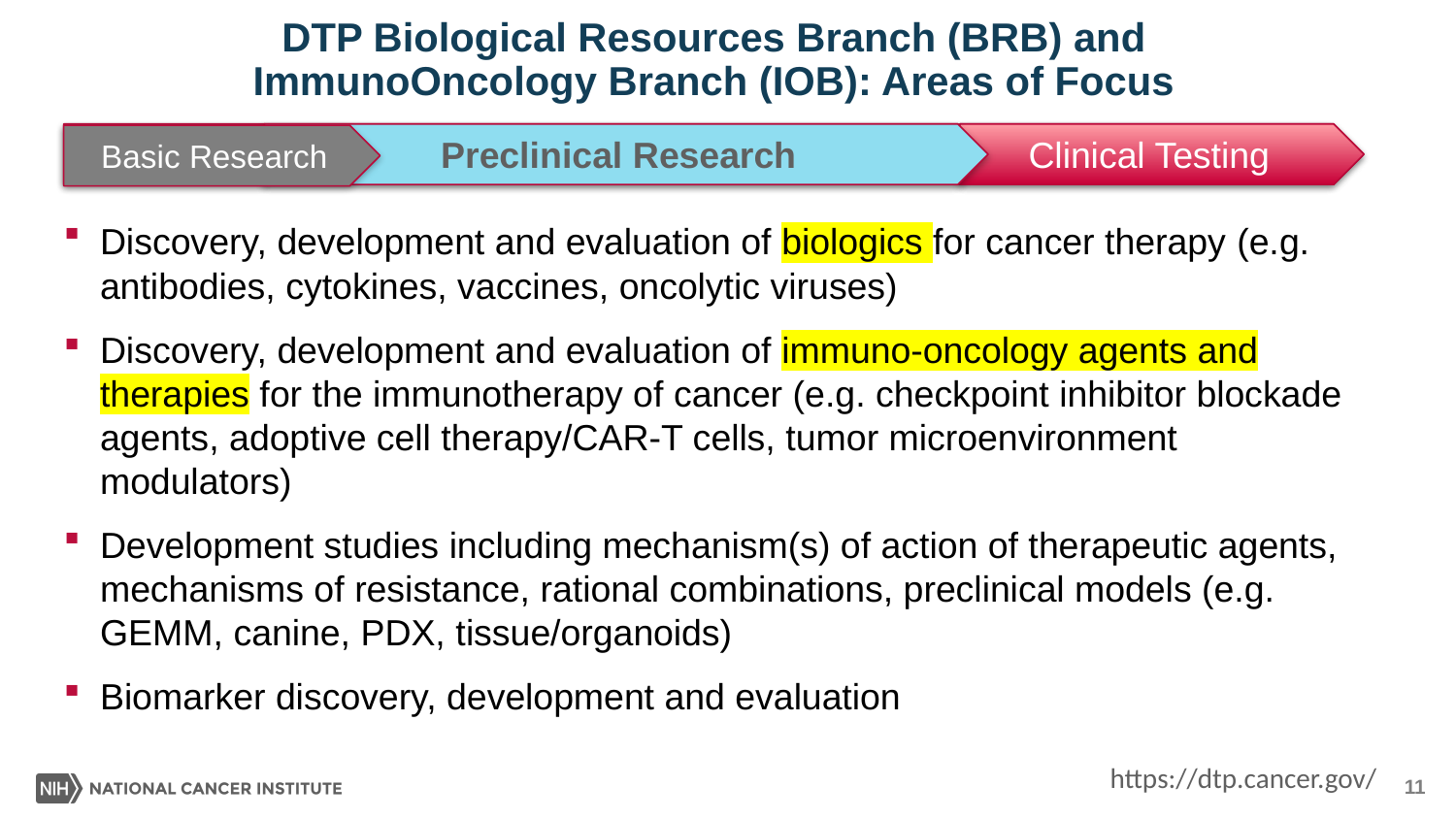

# DTP Biological Resources Branch (BRB) and ImmunoOncology Branch (IOB): Areas of Focus
Preclinical Research
Clinical Testing
Basic Research
Discovery
Preclinical Development
Clinical Development
Discovery, development and evaluation of biologics for cancer therapy (e.g. antibodies, cytokines, vaccines, oncolytic viruses)
Discovery, development and evaluation of immuno-oncology agents and therapies for the immunotherapy of cancer (e.g. checkpoint inhibitor blockade agents, adoptive cell therapy/CAR-T cells, tumor microenvironment modulators)
Development studies including mechanism(s) of action of therapeutic agents, mechanisms of resistance, rational combinations, preclinical models (e.g. GEMM, canine, PDX, tissue/organoids)
Biomarker discovery, development and evaluation
https://dtp.cancer.gov/